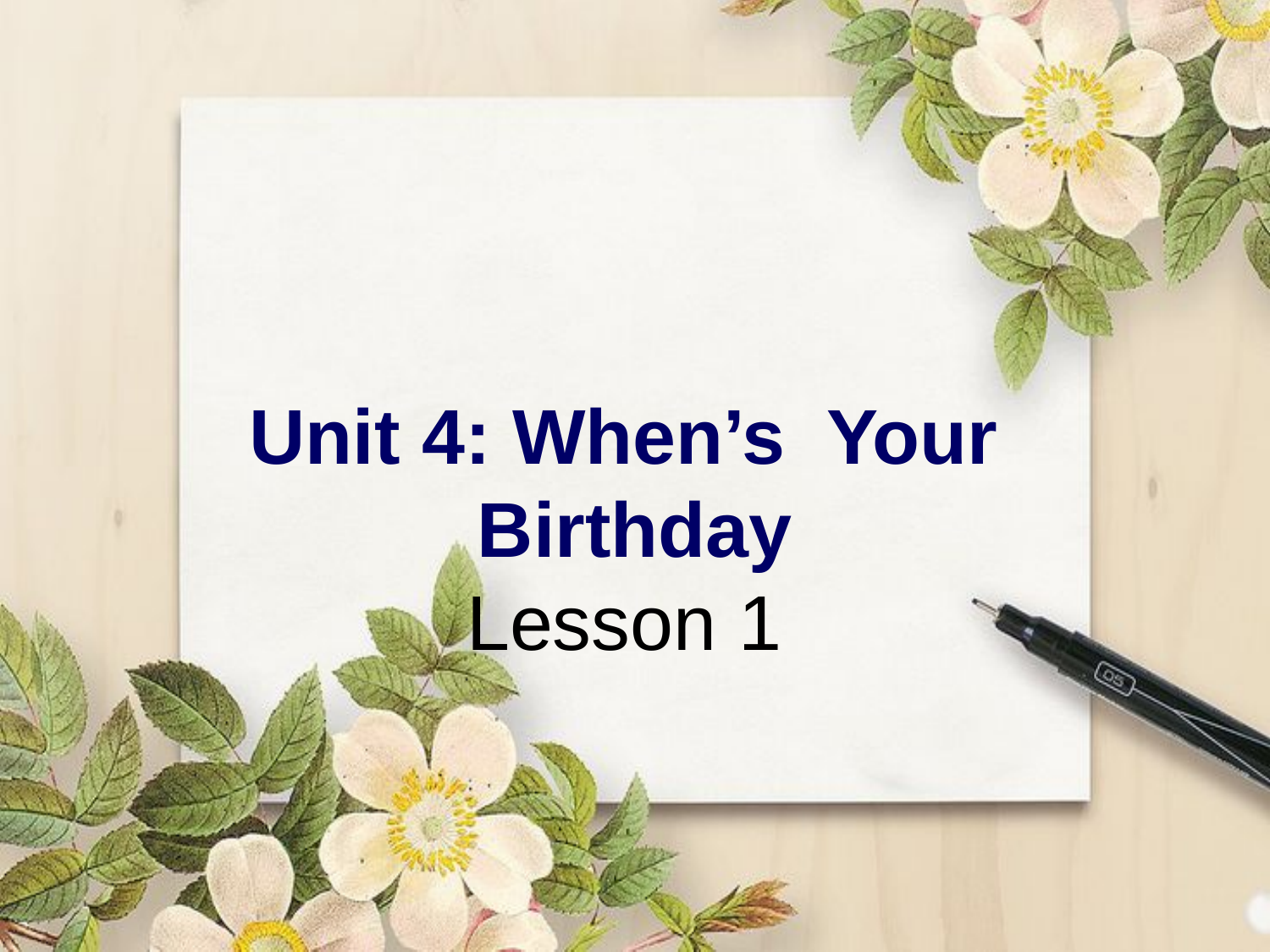

Unit 4: When’s  Your  Birthday
Lesson 1